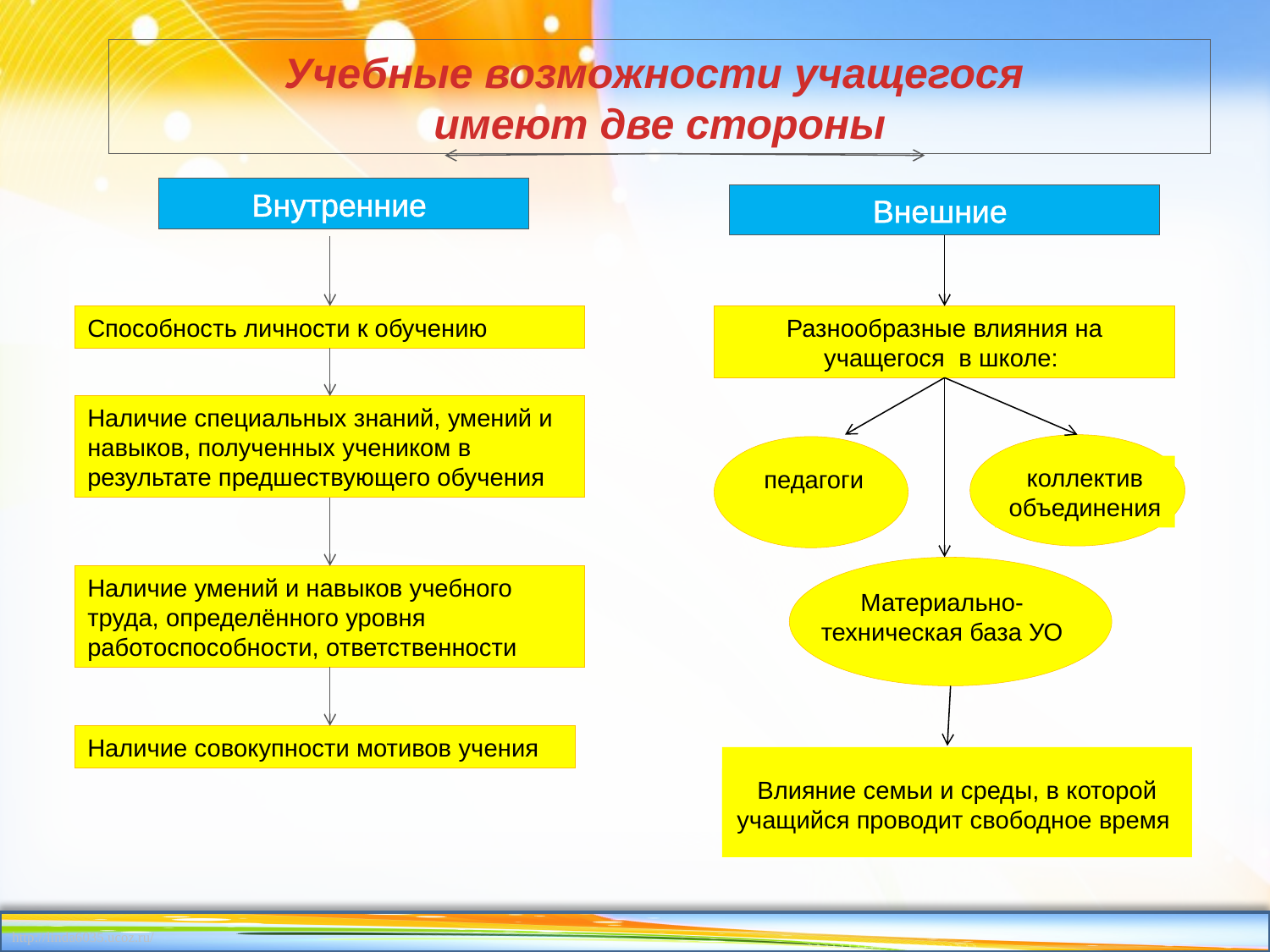

Учебные возможности учащегося
имеют две стороны
Внутренние
Внешние
Способность личности к обучению
Разнообразные влияния на учащегося  в школе:
Наличие специальных знаний, умений и навыков, полученных учеником в результате предшествующего обучения

коллектив объединения

педагоги

Материально-техническая база УО
Наличие умений и навыков учебного труда, определённого уровня работоспособности, ответственности
Наличие совокупности мотивов учения

Влияние семьи и среды, в которой учащийся проводит свободное время